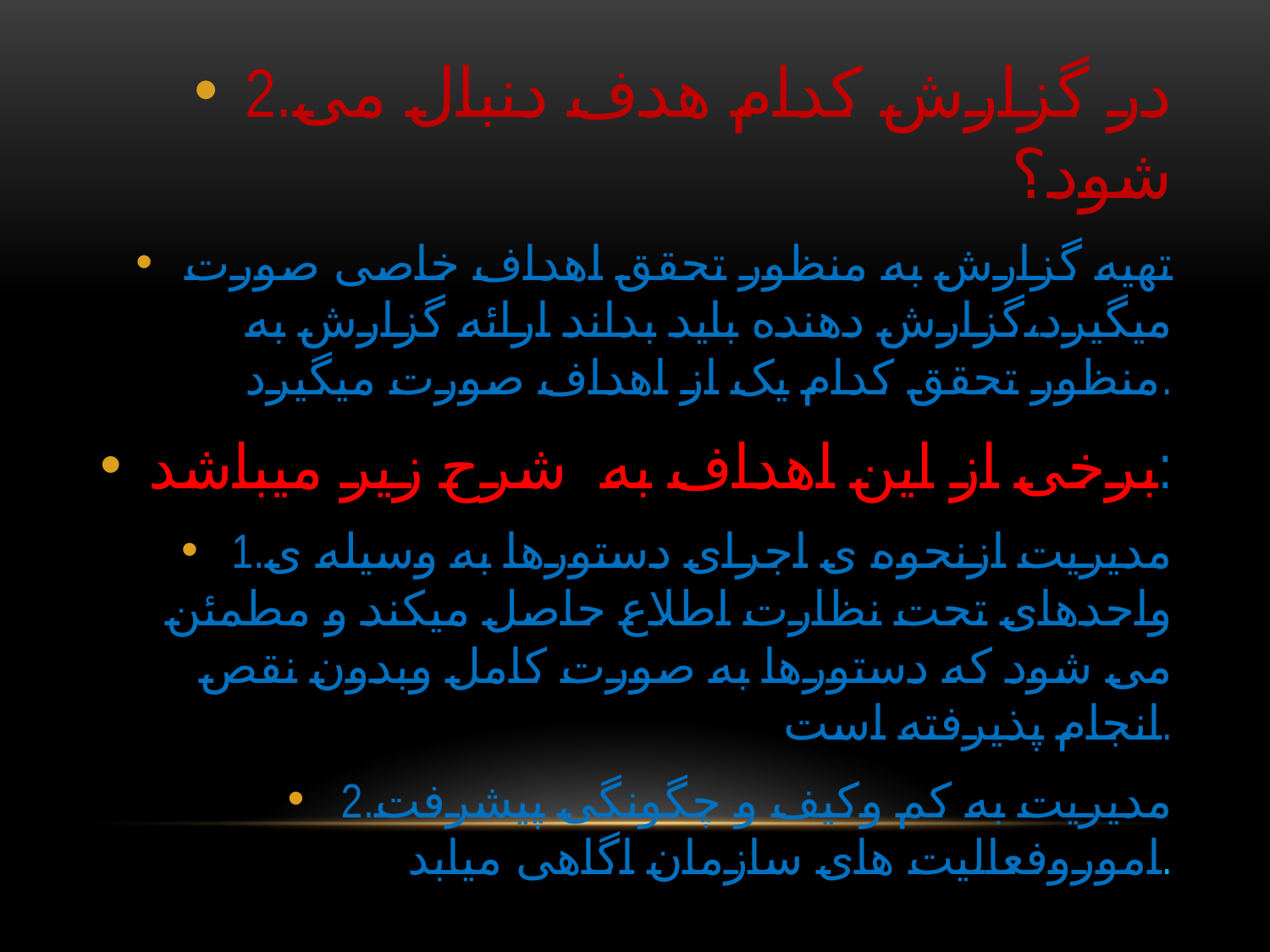

2.در گزارش کدام هدف دنبال می شود؟
تهیه گزارش به منظور تحقق اهداف خاصی صورت میگیرد،گزارش دهنده باید بداند ارائه گزارش به منظور تحقق کدام یک از اهداف صورت میگیرد.
برخی از این اهداف به  شرح زیر میباشد:
1.مدیریت ازنحوه ی اجرای دستورها به وسیله ی واحدهای تحت نظارت اطلاع حاصل میکند و مطمئن می شود که دستورها به صورت کامل وبدون نقص انجام پذیرفته است.
2.مدیریت به کم وکیف و چگونگی پیشرفت اموروفعالیت های سازمان اگاهی میابد.